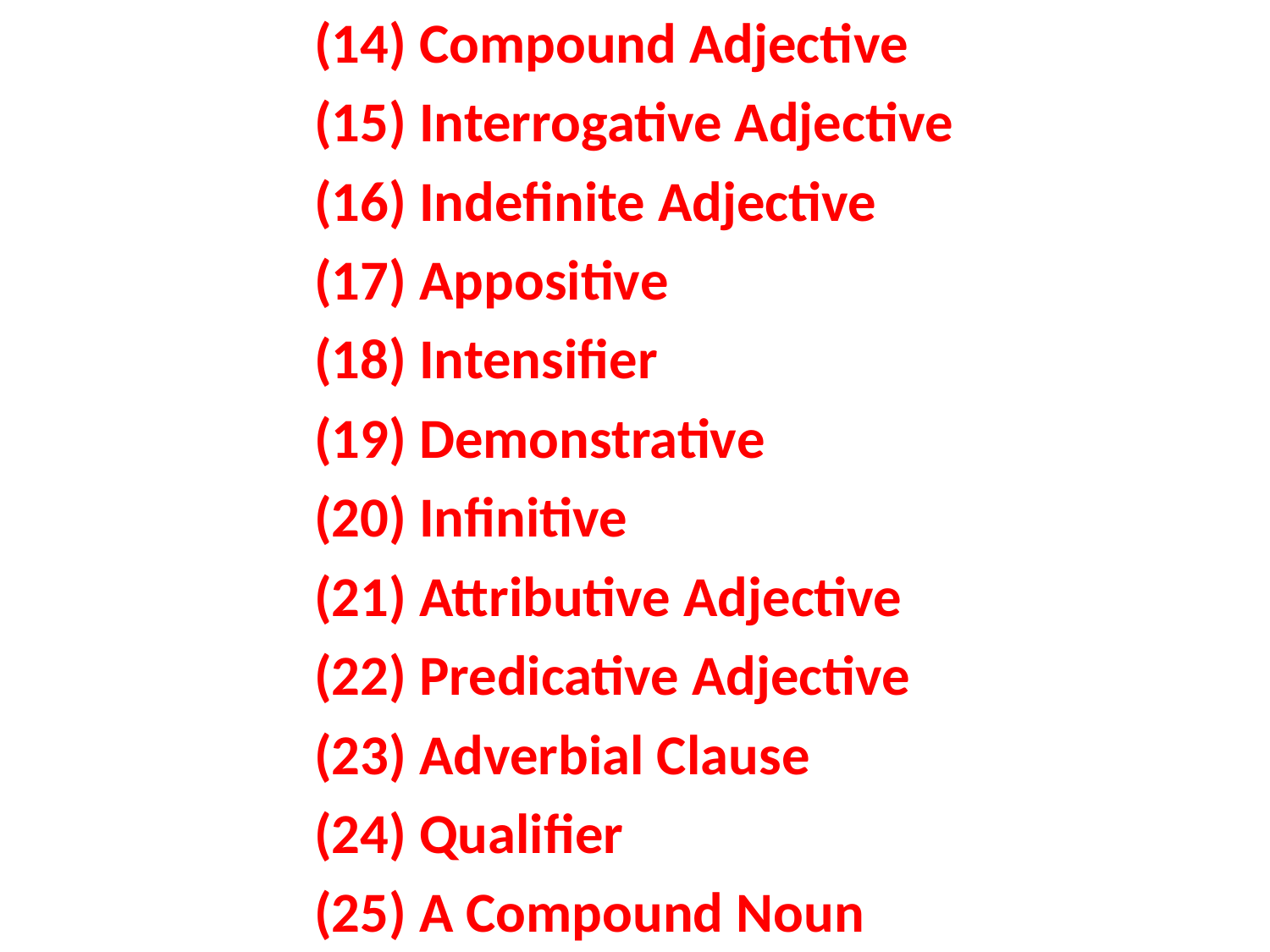

(14) Compound Adjective
			(15) Interrogative Adjective
			(16) Indefinite Adjective
			(17) Appositive
			(18) Intensifier
			(19) Demonstrative
			(20) Infinitive
			(21) Attributive Adjective
			(22) Predicative Adjective
			(23) Adverbial Clause
			(24) Qualifier
			(25) A Compound Noun